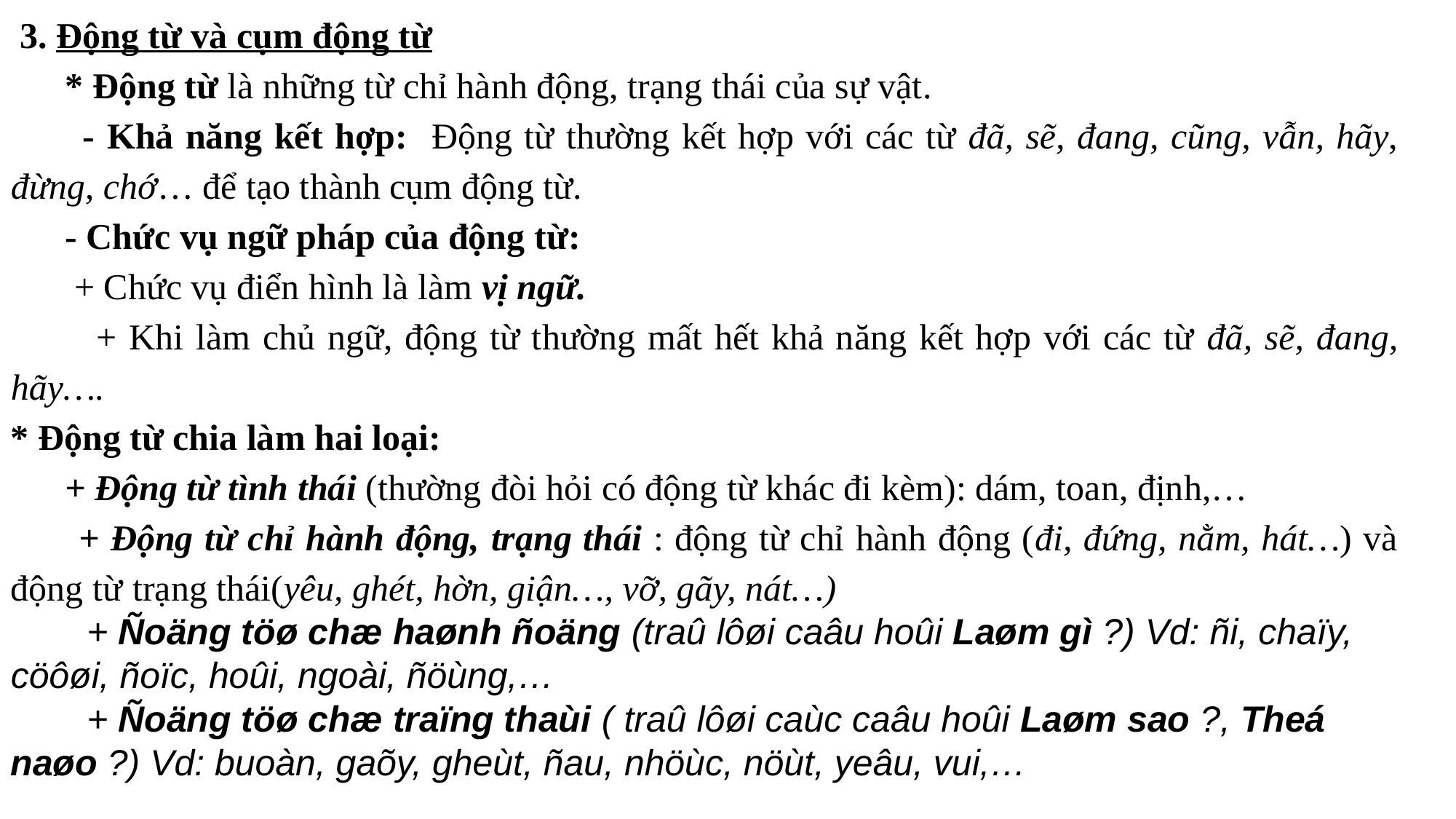

3. Động từ và cụm động từ
      * Động từ là những từ chỉ hành động, trạng thái của sự vật.
      - Khả năng kết hợp:  Động từ thường kết hợp với các từ đã, sẽ, đang, cũng, vẫn, hãy, đừng, chớ… để tạo thành cụm động từ.
      - Chức vụ ngữ pháp của động từ:
       + Chức vụ điển hình là làm vị ngữ.
       + Khi làm chủ ngữ, động từ thường mất hết khả năng kết hợp với các từ đã, sẽ, đang, hãy….
* Động từ chia làm hai loại:
      + Động từ tình thái (thường đòi hỏi có động từ khác đi kèm): dám, toan, định,…
      + Động từ chỉ hành động, trạng thái : động từ chỉ hành động (đi, đứng, nằm, hát…) và động từ trạng thái(yêu, ghét, hờn, giận…, vỡ, gãy, nát…)
	+ Ñoäng töø chæ haønh ñoäng (traû lôøi caâu hoûi Laøm gì ?) Vd: ñi, chaïy, cöôøi, ñoïc, hoûi, ngoài, ñöùng,…
	+ Ñoäng töø chæ traïng thaùi ( traû lôøi caùc caâu hoûi Laøm sao ?, Theá naøo ?) Vd: buoàn, gaõy, gheùt, ñau, nhöùc, nöùt, yeâu, vui,…